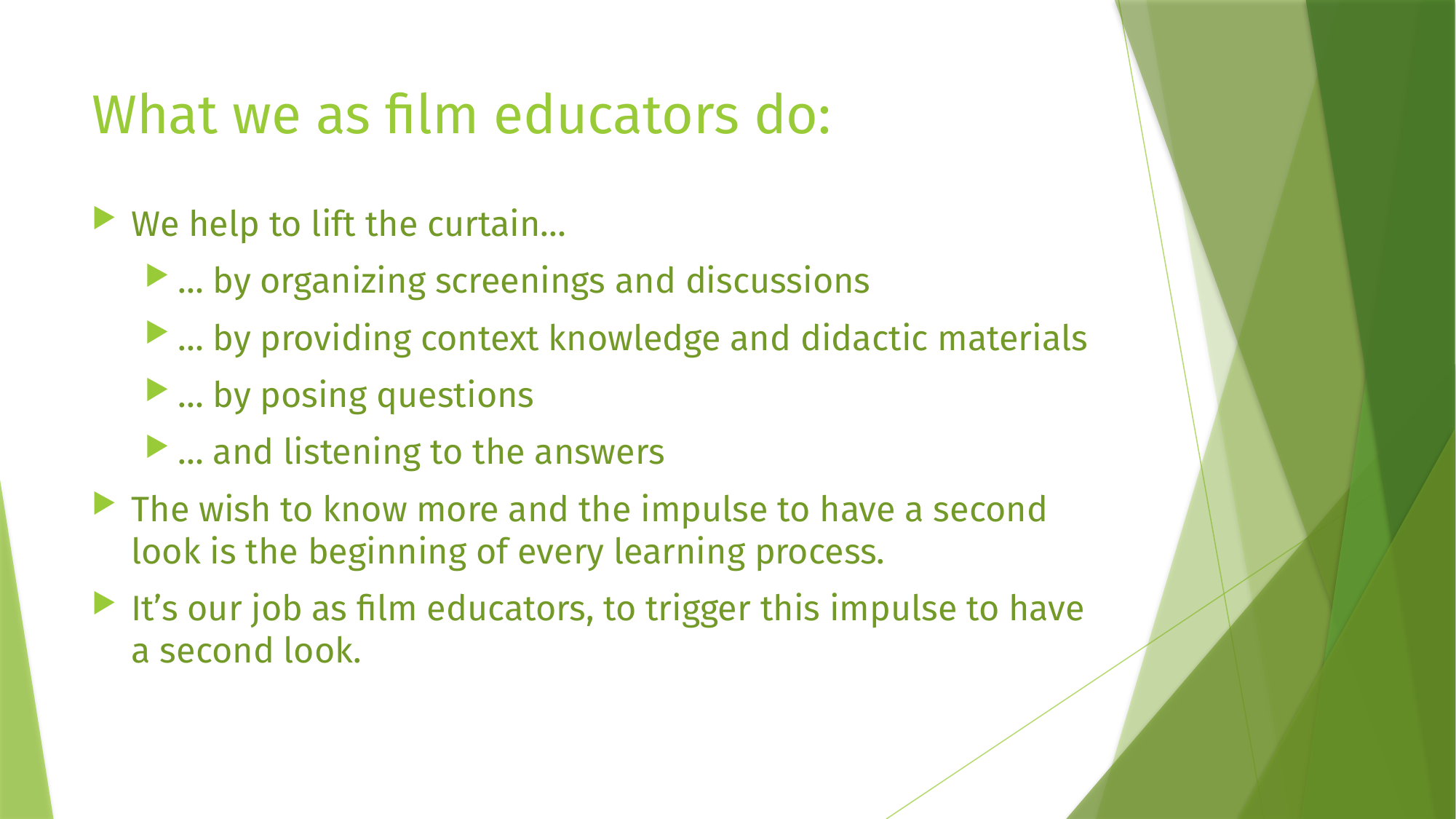

# What we as film educators do:
We help to lift the curtain…
… by organizing screenings and discussions
… by providing context knowledge and didactic materials
… by posing questions
… and listening to the answers
The wish to know more and the impulse to have a second look is the beginning of every learning process.
It’s our job as film educators, to trigger this impulse to have a second look.